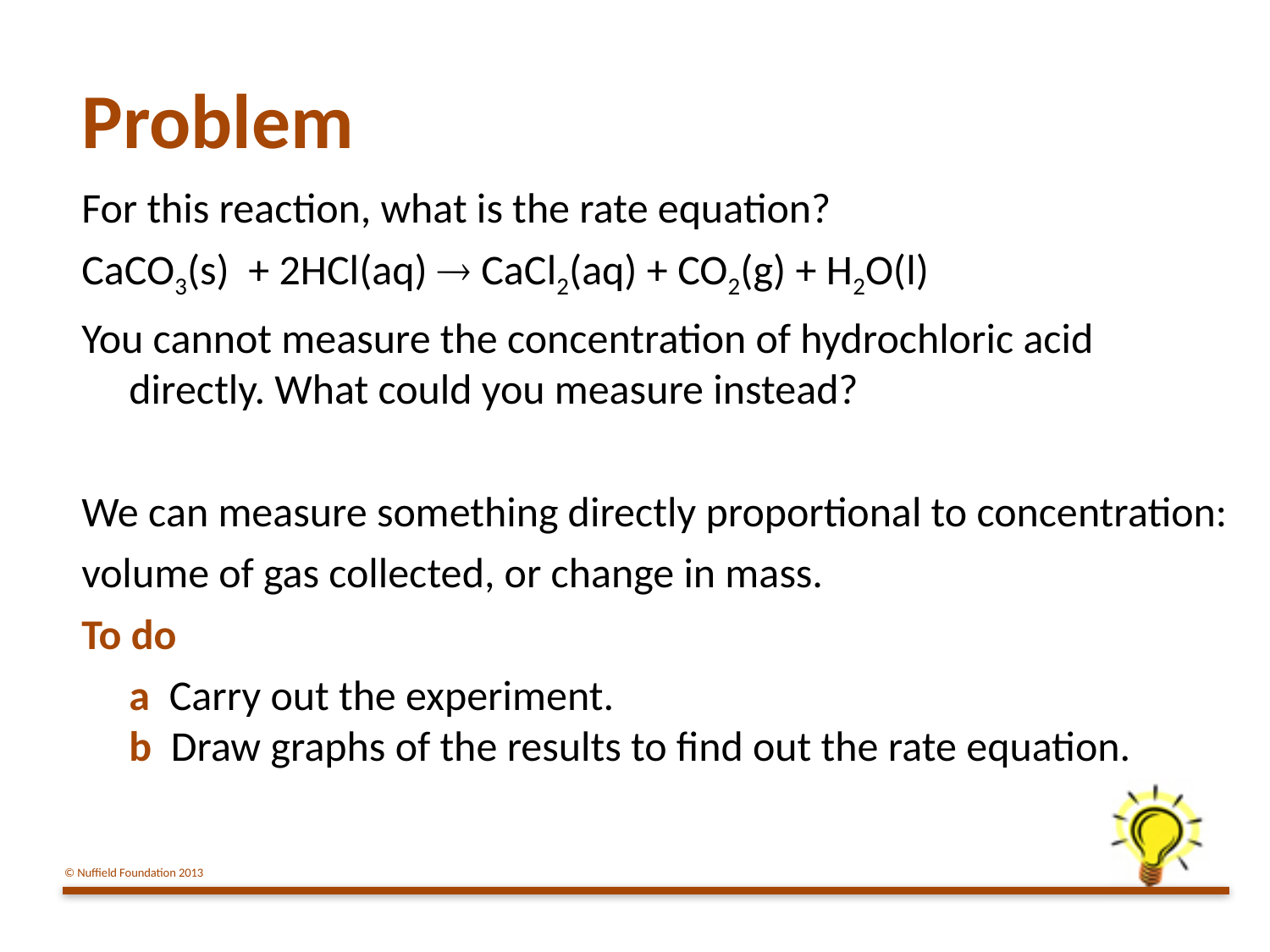

# Problem
For this reaction, what is the rate equation?
CaCO3(s)  + 2HCl(aq) → CaCl2(aq) + CO2(g) + H2O(l)
You cannot measure the concentration of hydrochloric acid directly. What could you measure instead?

We can measure something directly proportional to concentration:
volume of gas collected, or change in mass.
To do
     a  Carry out the experiment.
b  Draw graphs of the results to find out the rate equation.